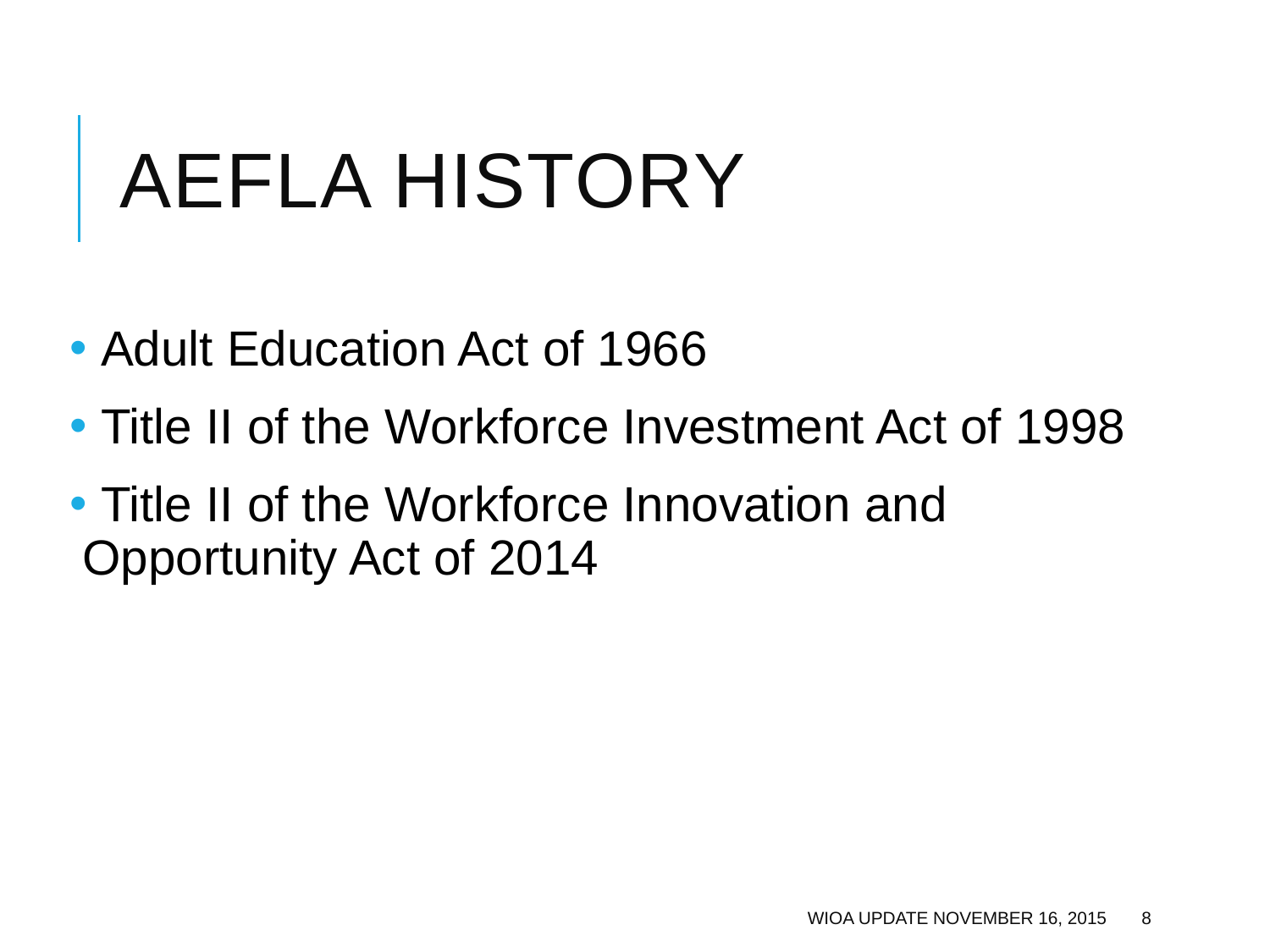

# AEFLA History
 Adult Education Act of 1966
 Title II of the Workforce Investment Act of 1998
 Title II of the Workforce Innovation and Opportunity Act of 2014
WIOA Update November 16, 2015
8